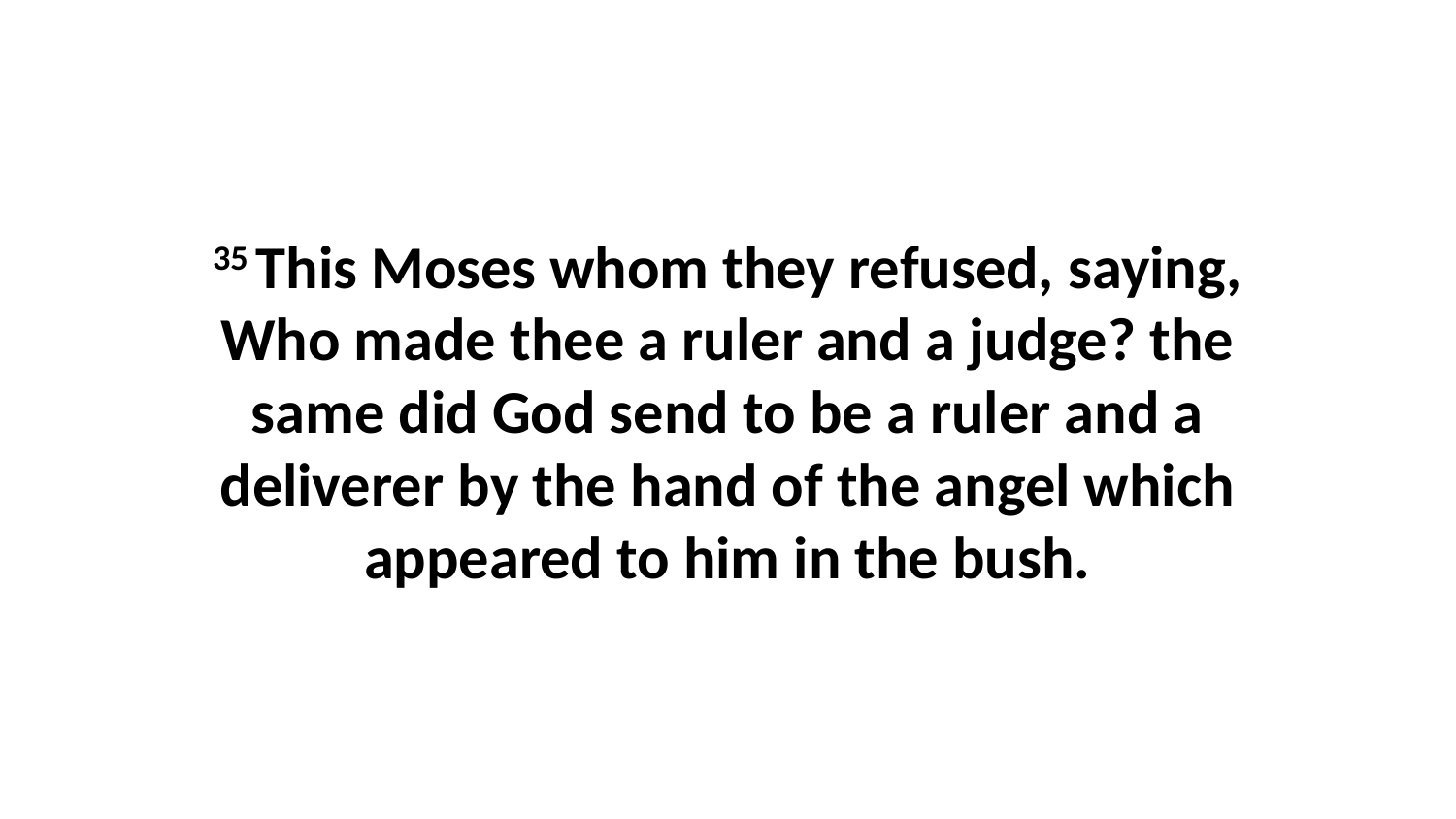

35 This Moses whom they refused, saying, Who made thee a ruler and a judge? the same did God send to be a ruler and a deliverer by the hand of the angel which appeared to him in the bush.